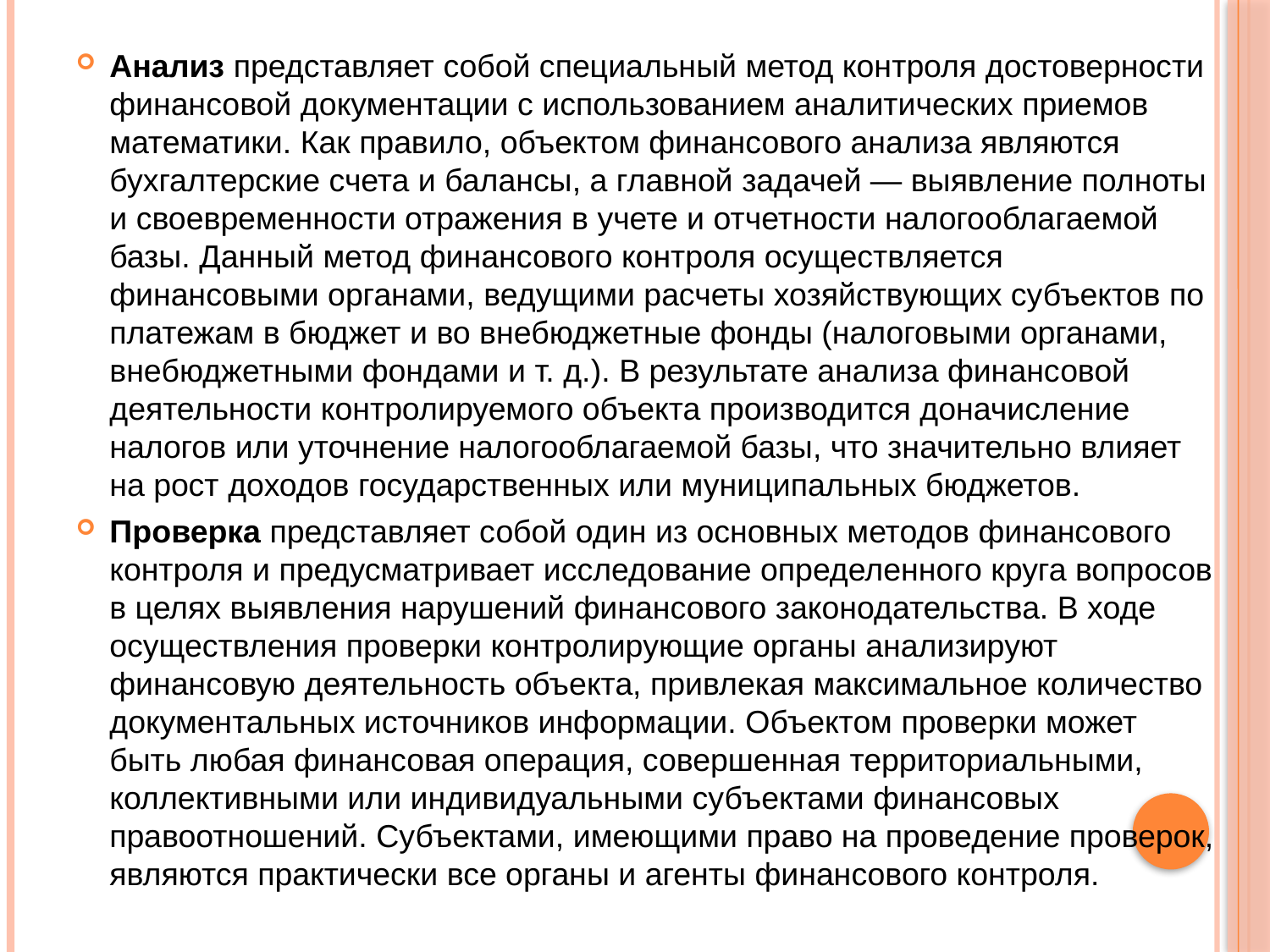

Анализ представляет собой специальный метод контроля достоверности финансовой документации с использованием аналитических приемов математики. Как правило, объектом финансового анализа являются бухгалтерские счета и балансы, а главной задачей — выявление полноты и своевременности отражения в учете и отчетности налогооблагаемой базы. Данный метод финансового контроля осуществляется финансовыми органами, ведущими расчеты хозяйствующих субъектов по платежам в бюджет и во внебюджетные фонды (налоговыми органами, внебюджетными фондами и т. д.). В результате анализа финансовой деятельности контролируемого объекта производится доначисление налогов или уточнение налогооблагаемой базы, что значительно влияет на рост доходов государственных или муниципальных бюджетов.
Проверка представляет собой один из основных методов финансового контроля и предусматривает исследование определенного круга вопросов в целях выявления нарушений финансового законодательства. В ходе осуществления проверки контролирующие органы анализируют финансовую деятельность объекта, привлекая максимальное количество документальных источников информации. Объектом проверки может быть любая финансовая операция, совершенная территориальными, коллективными или индивидуальными субъектами финансовых правоотношений. Субъектами, имеющими право на проведение проверок, являются практически все органы и агенты финансового контроля.